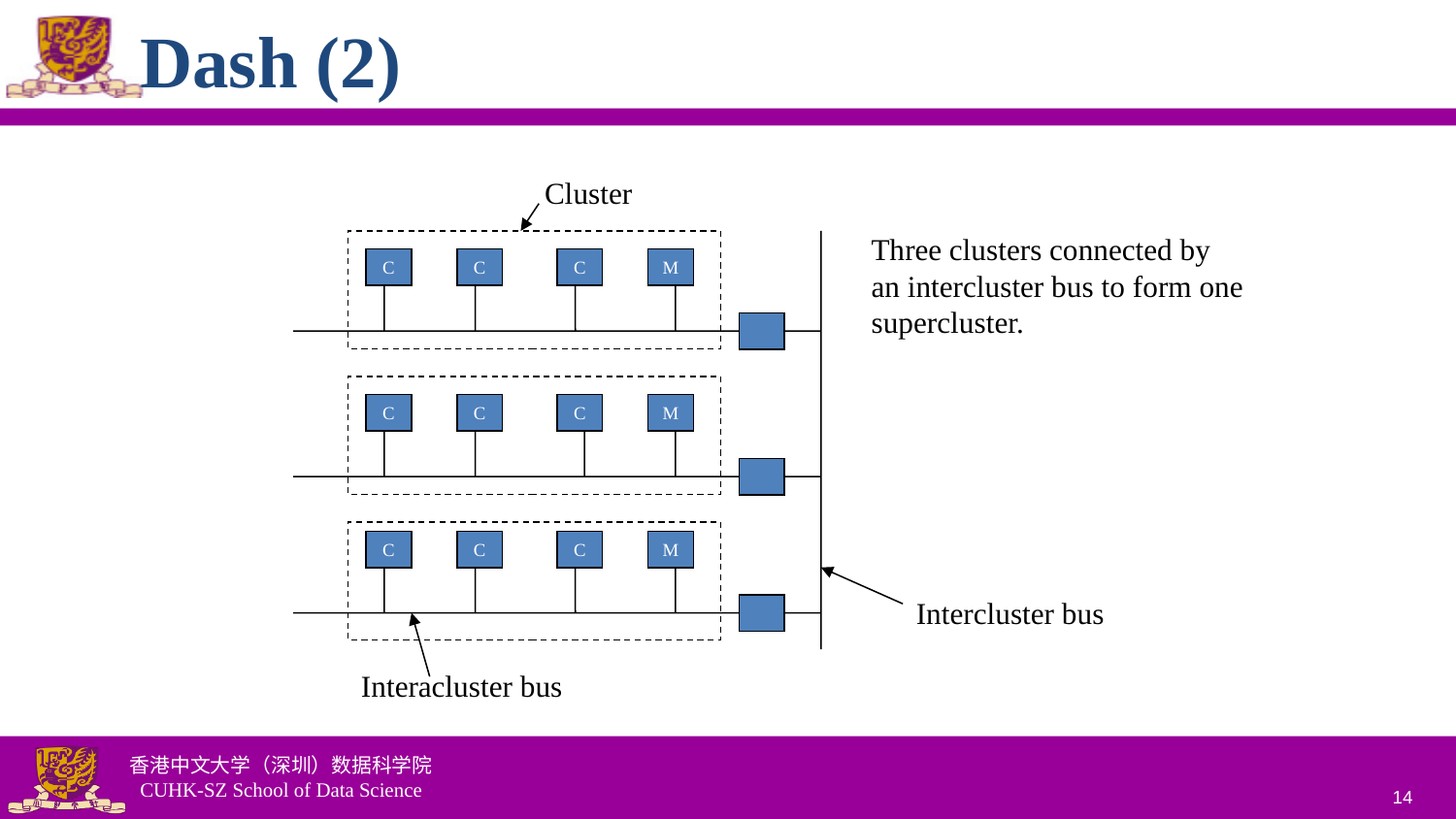

# Dash (2)
Cluster

Three clusters connected by
an intercluster bus to form one
supercluster.

C
C
C
M

C
C
C
M

C
C
C
M

Intercluster bus

Interacluster bus
14